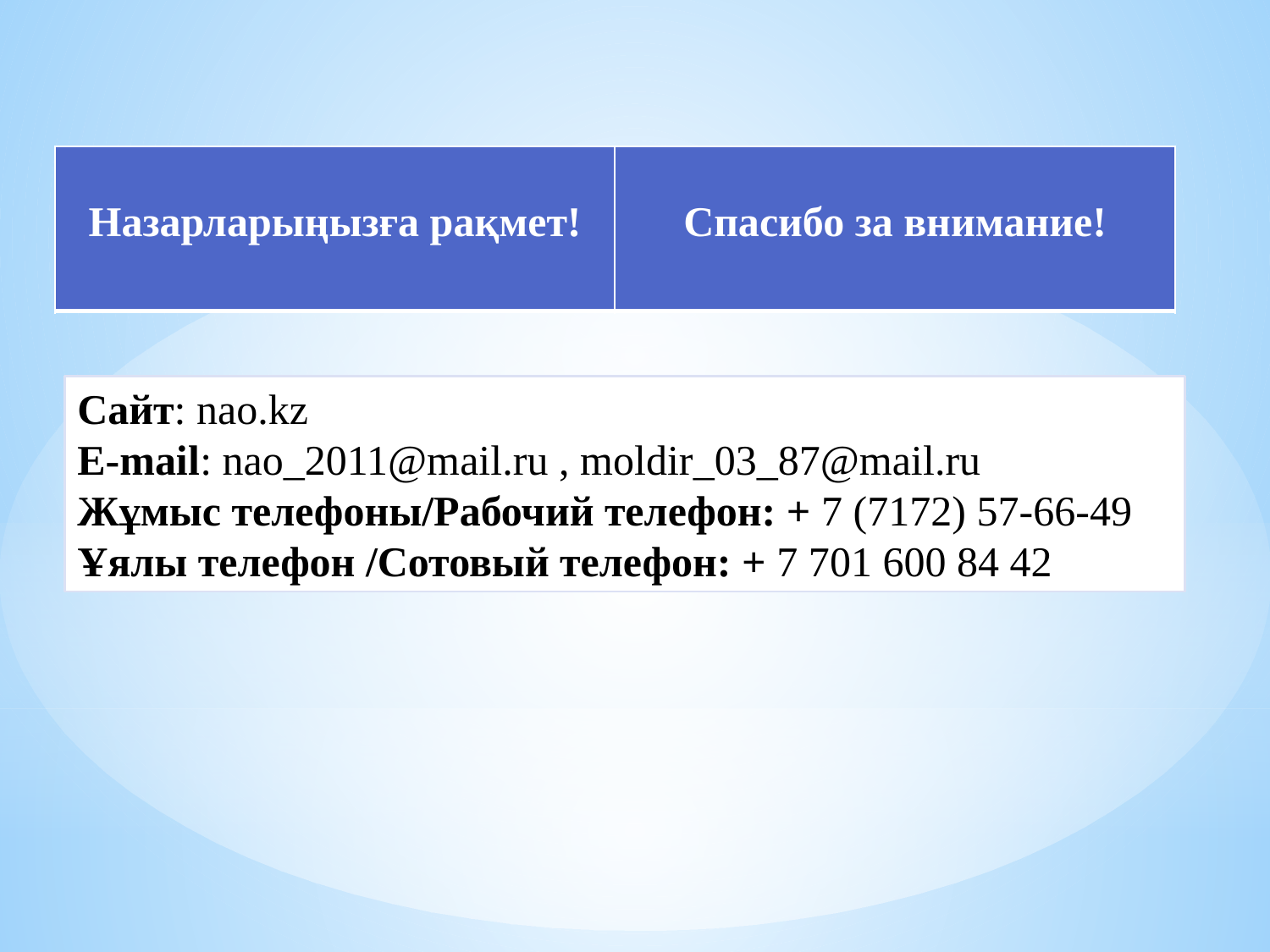

| Назарларыңызға рақмет! | Спасибо за внимание! |
| --- | --- |
Сайт: nao.kz
Е-mail: nao_2011@mail.ru , moldir_03_87@mail.ru
Жұмыс телефоны/Рабочий телефон: + 7 (7172) 57-66-49
Ұялы телефон /Сотовый телефон: + 7 701 600 84 42